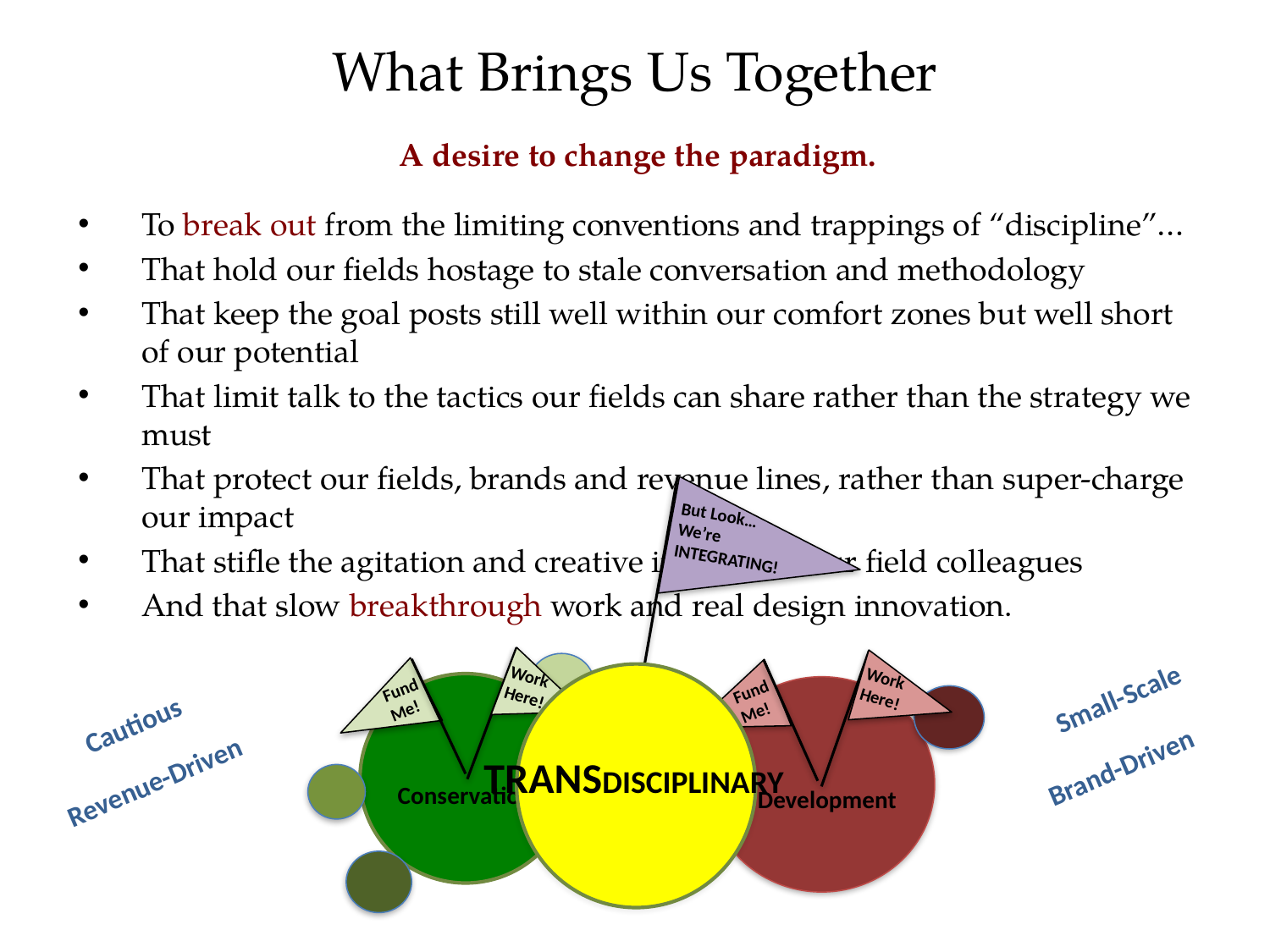

# What Brings Us Together
A desire to change the paradigm.

To break out from the limiting conventions and trappings of “discipline”…
That hold our fields hostage to stale conversation and methodology
That keep the goal posts still well within our comfort zones but well short of our potential
That limit talk to the tactics our fields can share rather than the strategy we must
That protect our fields, brands and revenue lines, rather than super-charge our impact
That stifle the agitation and creative impulse of our field colleagues
And that slow breakthrough work and real design innovation.

But Look… We’re INTEGRATING!
Work Here!

Conservation

Fund Me!

Work Here!

Development

Fund Me!

Small-Scale
Cautious
Brand-Driven
Revenue-Driven
TRANSDISCIPLINARY